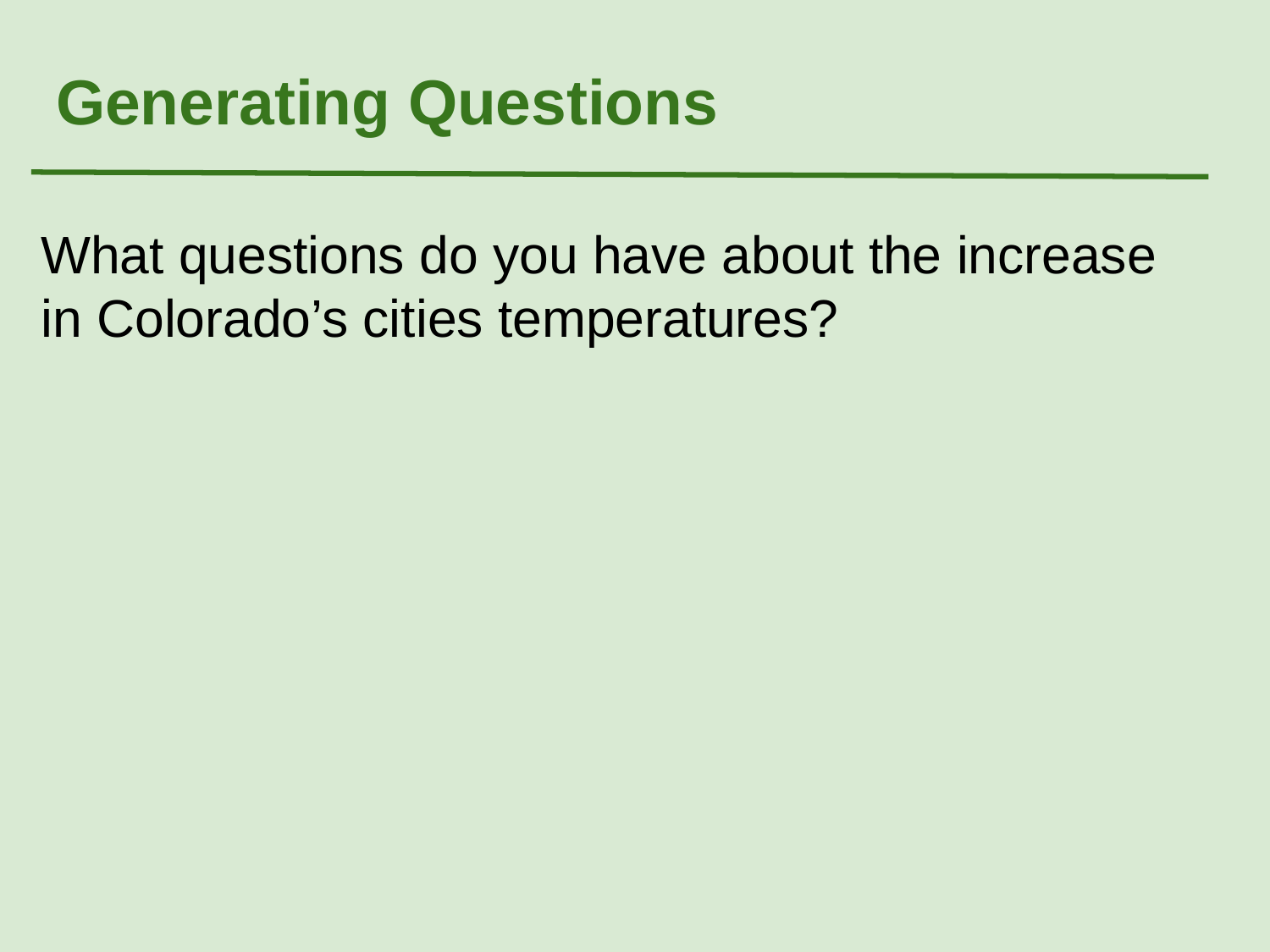

# Generating Questions
What questions do you have about the increase in Colorado’s cities temperatures?